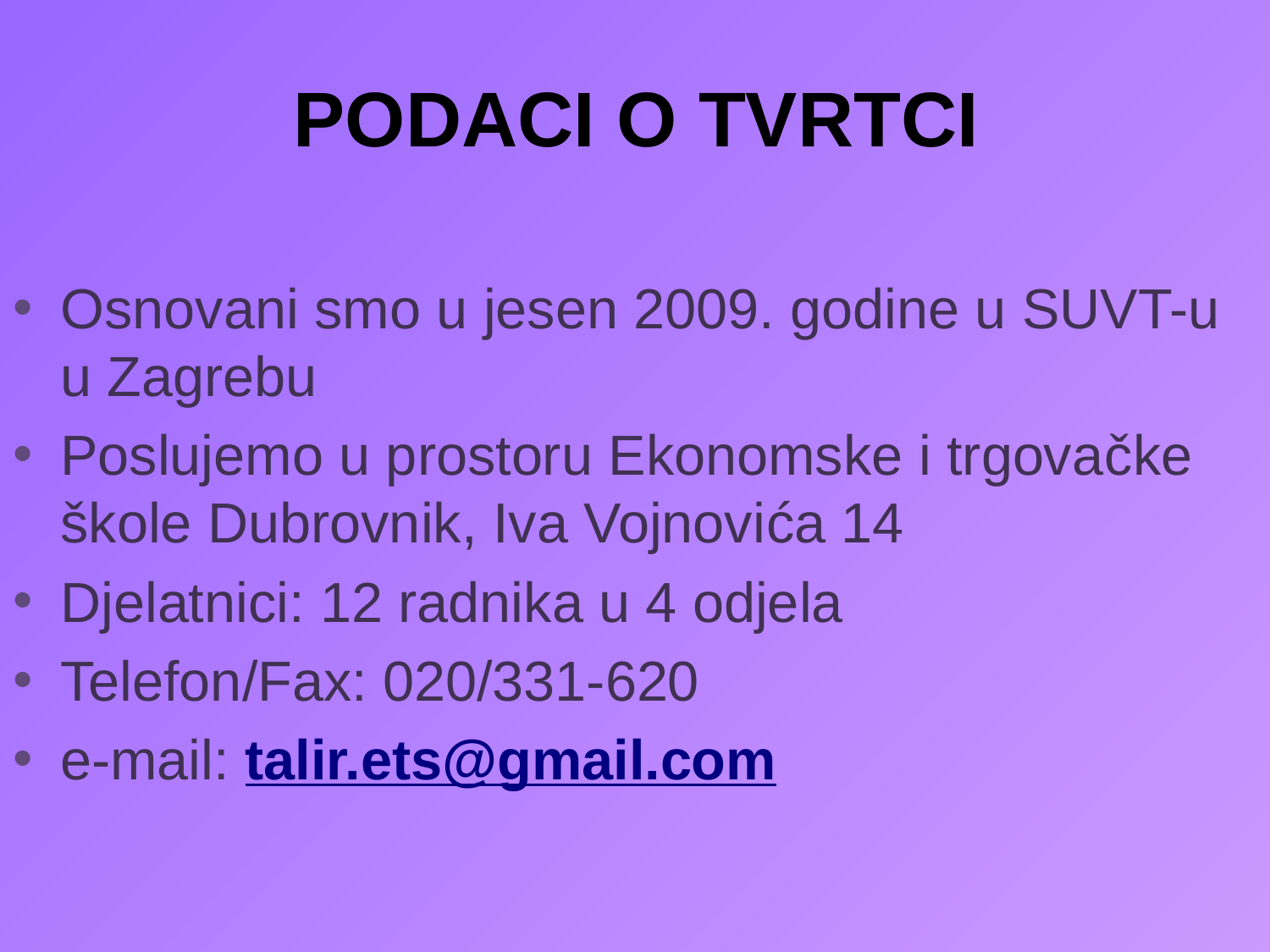

# PODACI O TVRTCI
Osnovani smo u jesen 2009. godine u SUVT-u u Zagrebu
Poslujemo u prostoru Ekonomske i trgovačke škole Dubrovnik, Iva Vojnovića 14
Djelatnici: 12 radnika u 4 odjela
Telefon/Fax: 020/331-620
e-mail: talir.ets@gmail.com